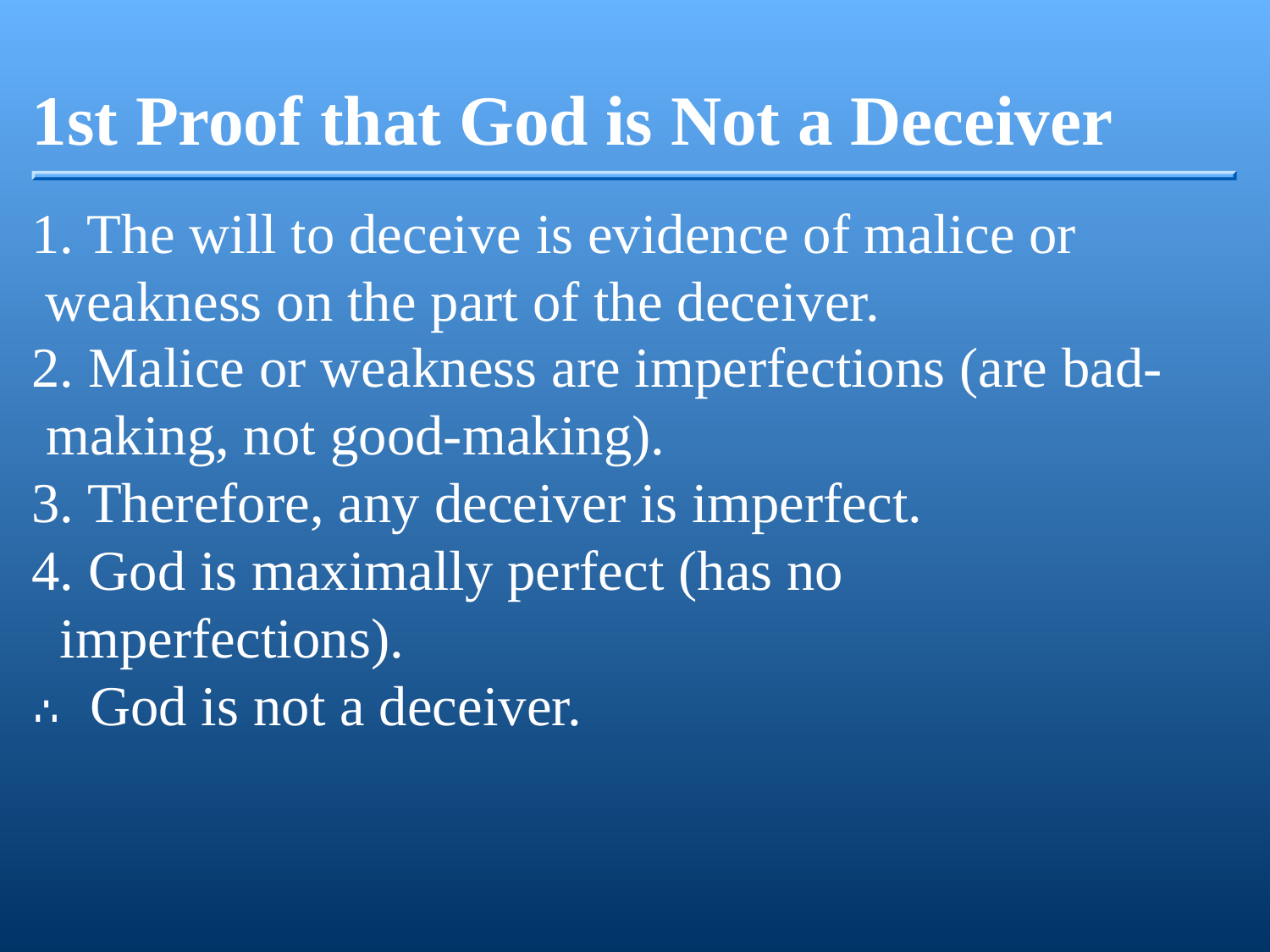

1st Proof that God is Not a Deceiver

1. The will to deceive is evidence of malice or             weakness on the part of the deceiver.
2. Malice or weakness are imperfections (are bad-       making, not good-making).
3. Therefore, any deceiver is imperfect.
4. God is maximally perfect (has no                              imperfections).
∴  God is not a deceiver.